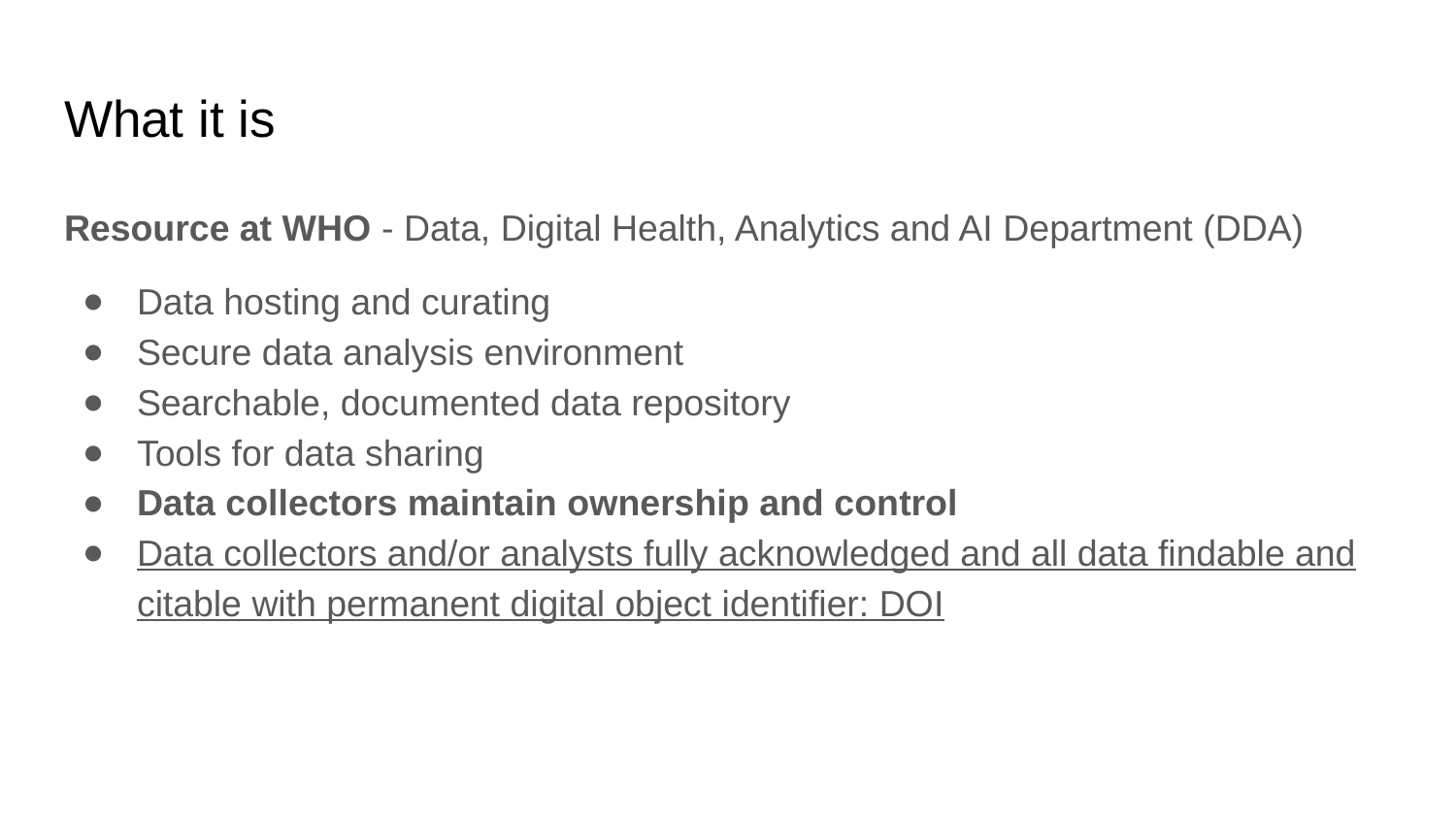

# What it is
Resource at WHO - Data, Digital Health, Analytics and AI Department (DDA)
Data hosting and curating
Secure data analysis environment
Searchable, documented data repository
Tools for data sharing
Data collectors maintain ownership and control
Data collectors and/or analysts fully acknowledged and all data findable and citable with permanent digital object identifier: DOI